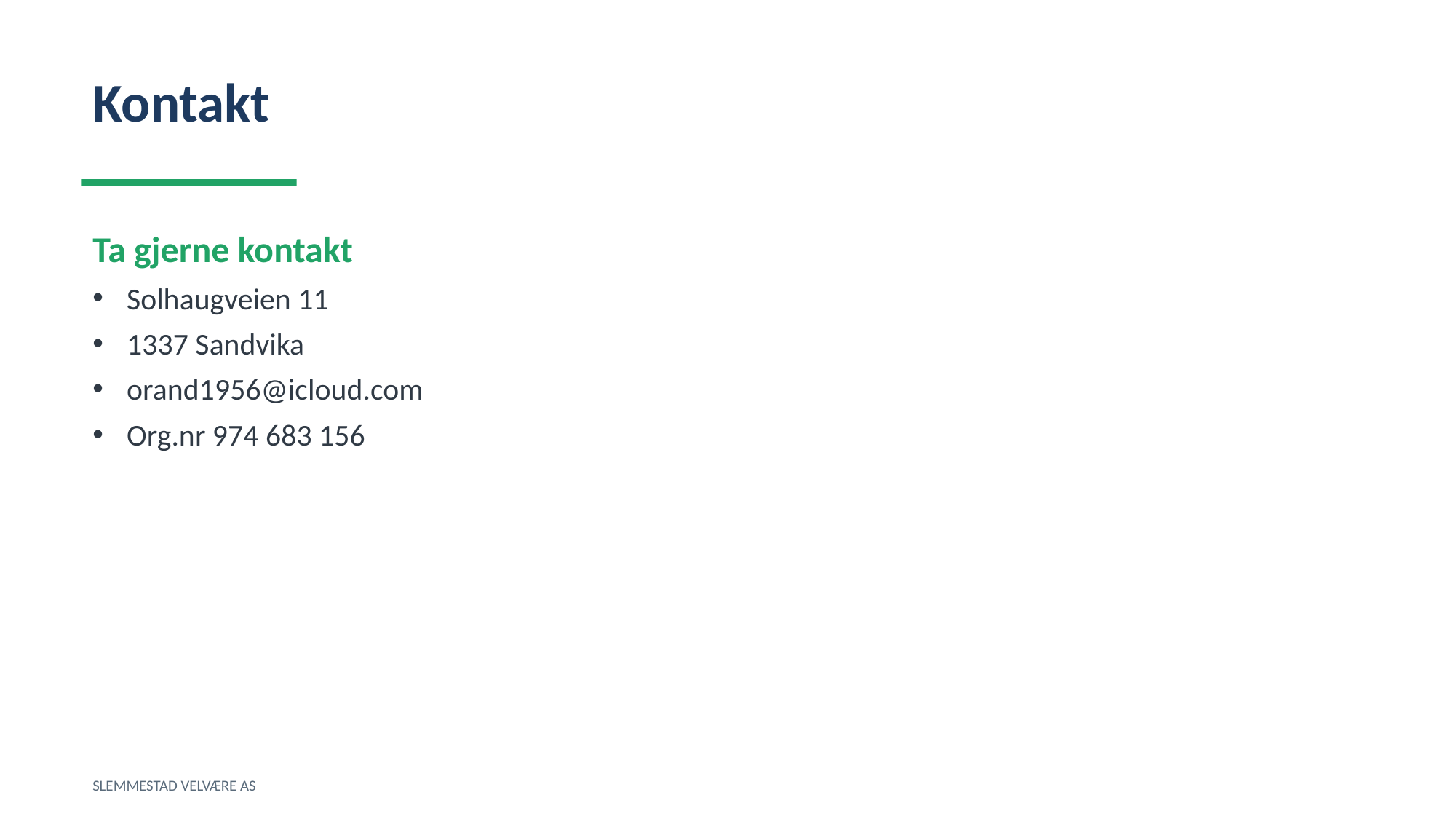

Kontakt

Ta gjerne kontakt
Solhaugveien 11
1337 Sandvika
orand1956@icloud.com
Org.nr 974 683 156
SLEMMESTAD VELVÆRE AS